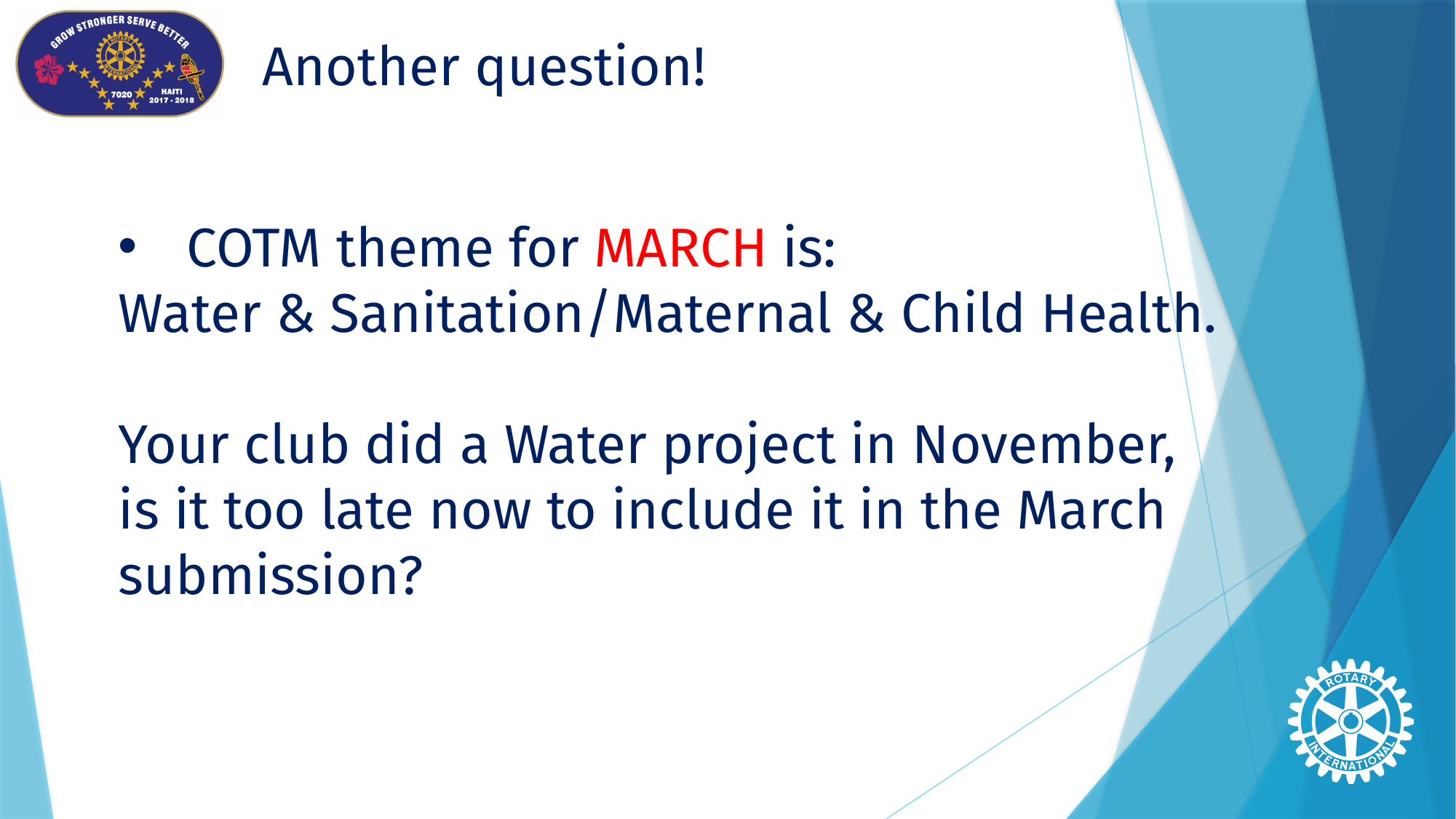

# Another question!
COTM theme for MARCH is:
Water & Sanitation/Maternal & Child Health.

Your club did a Water project in November,
is it too late now to include it in the March submission?